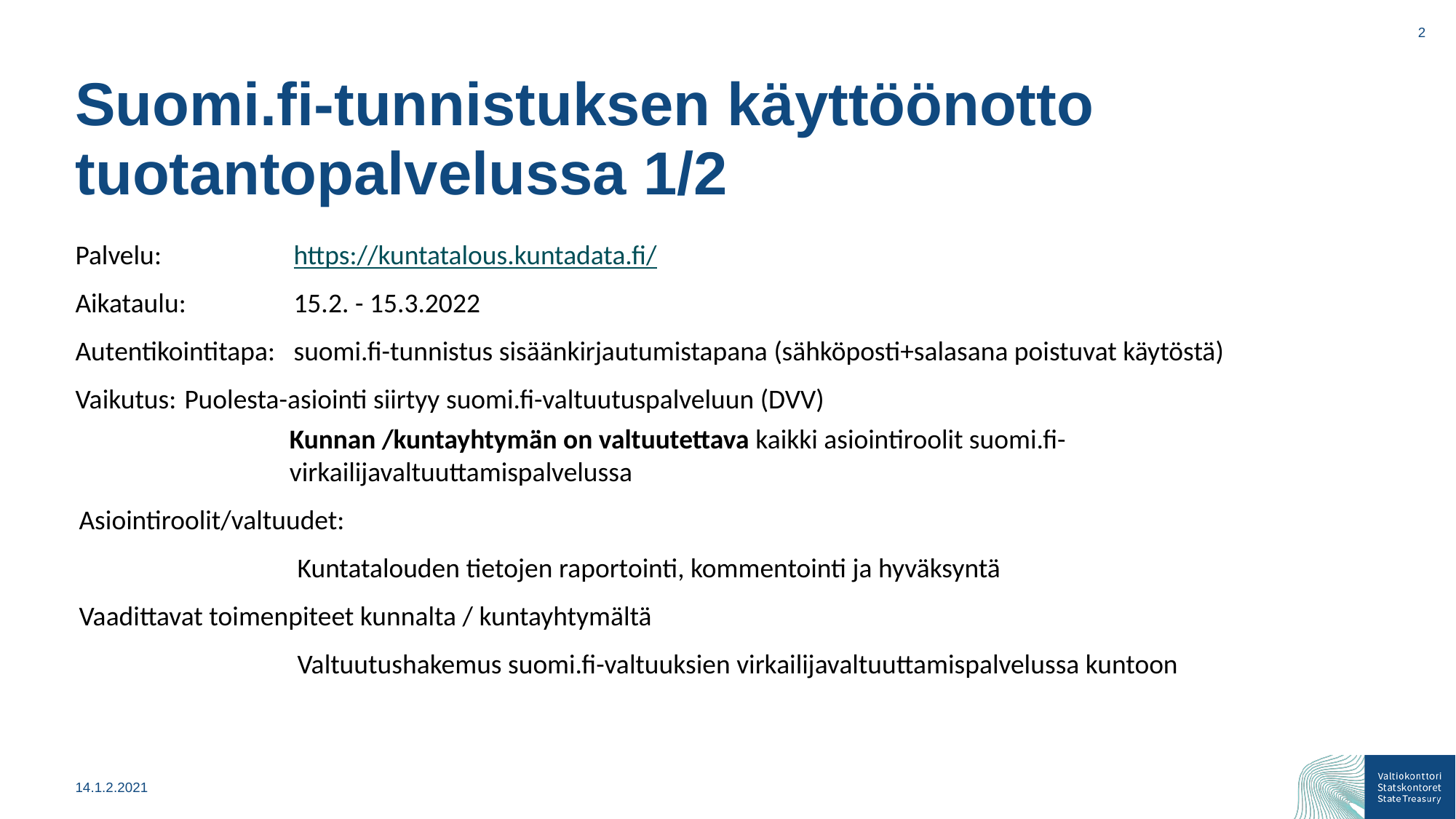

2
# Suomi.fi-tunnistuksen käyttöönotto tuotantopalvelussa 1/2
Palvelu: 		https://kuntatalous.kuntadata.fi/
Aikataulu: 	15.2. - 15.3.2022
Autentikointitapa:	suomi.fi-tunnistus sisäänkirjautumistapana (sähköposti+salasana poistuvat käytöstä)
Vaikutus: 	Puolesta-asiointi siirtyy suomi.fi-valtuutuspalveluun (DVV)
Kunnan /kuntayhtymän on valtuutettava kaikki asiointiroolit suomi.fi-virkailijavaltuuttamispalvelussa
Asiointiroolit/valtuudet:
		Kuntatalouden tietojen raportointi, kommentointi ja hyväksyntä
Vaadittavat toimenpiteet kunnalta / kuntayhtymältä
		Valtuutushakemus suomi.fi-valtuuksien virkailijavaltuuttamispalvelussa kuntoon

14.1.2.2021